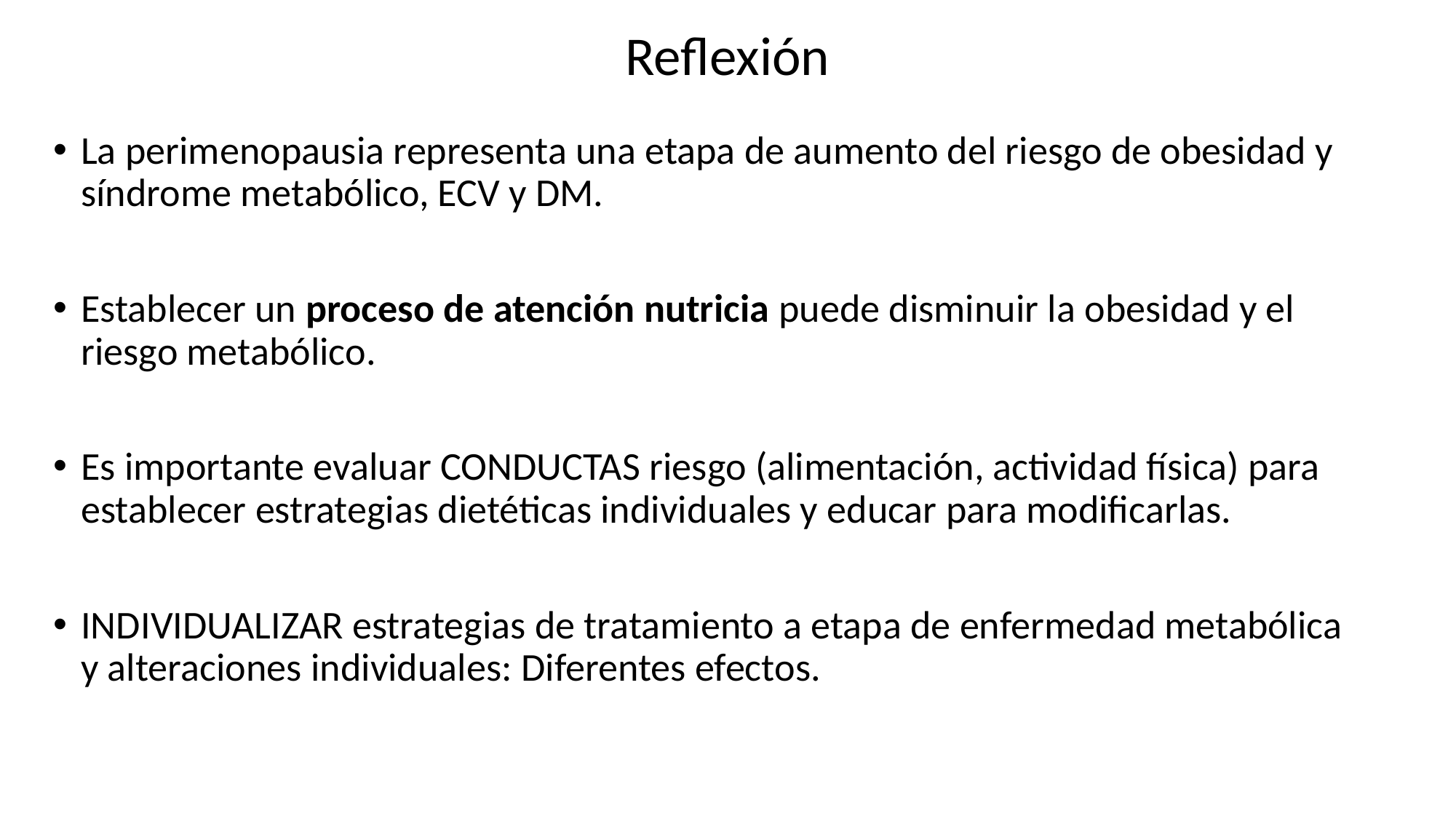

# Reflexión
La perimenopausia representa una etapa de aumento del riesgo de obesidad y síndrome metabólico, ECV y DM.

Establecer un proceso de atención nutricia puede disminuir la obesidad y el riesgo metabólico.

Es importante evaluar CONDUCTAS riesgo (alimentación, actividad física) para establecer estrategias dietéticas individuales y educar para modificarlas.

INDIVIDUALIZAR estrategias de tratamiento a etapa de enfermedad metabólica y alteraciones individuales: Diferentes efectos.